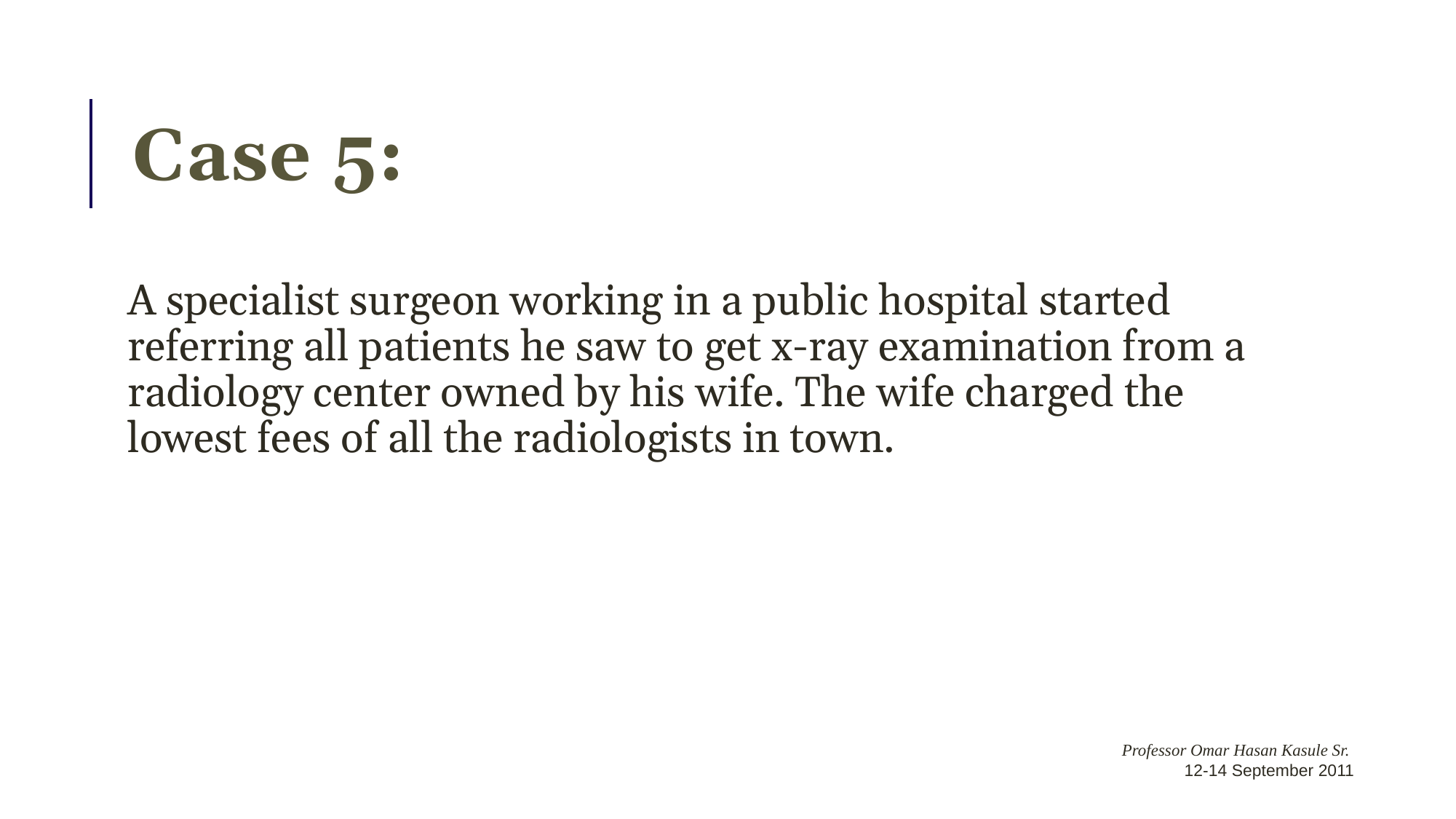

# Case 5:
A specialist surgeon working in a public hospital started referring all patients he saw to get x-ray examination from a radiology center owned by his wife. The wife charged the lowest fees of all the radiologists in town.

Professor Omar Hasan Kasule Sr.
12-14 September 2011